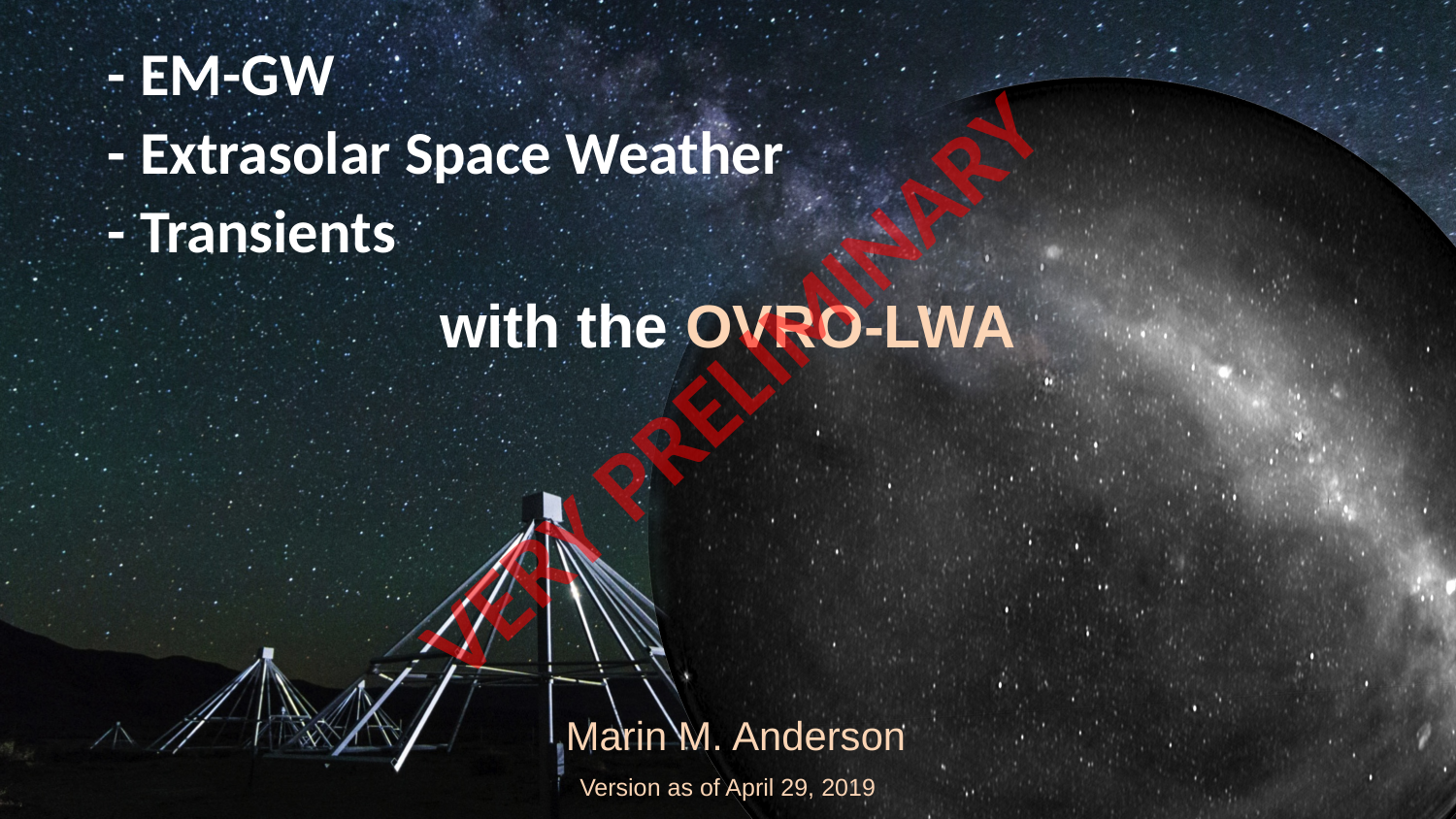

- EM-GW
- Extrasolar Space Weather
- Transients
# with the OVRO-LWA
VERY PRELIMINARY
Marin M. Anderson

Version as of April 29, 2019